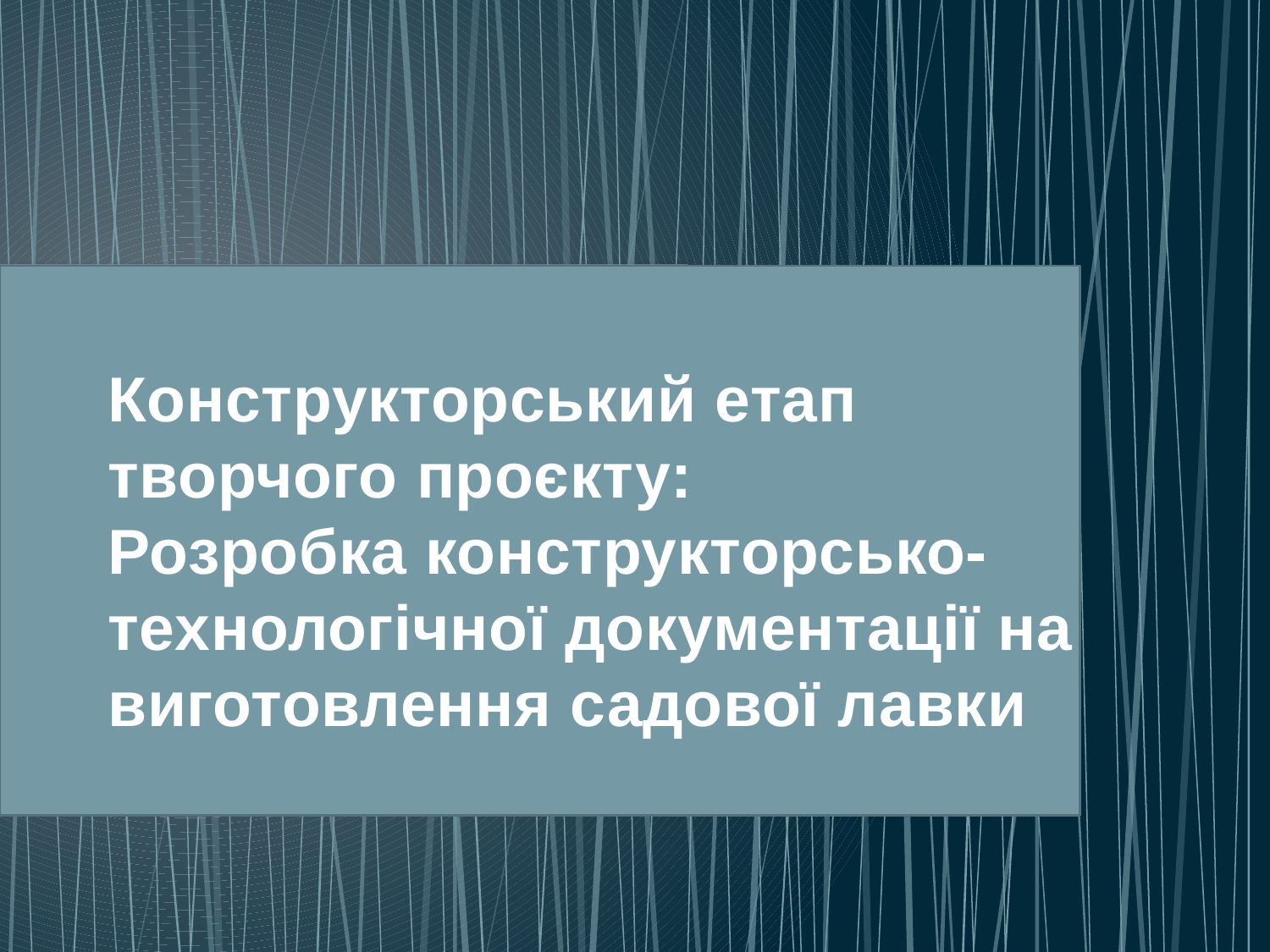

# Конструкторський етап творчого проєкту: Розробка конструкторсько-технологічної документації на виготовлення садової лавки